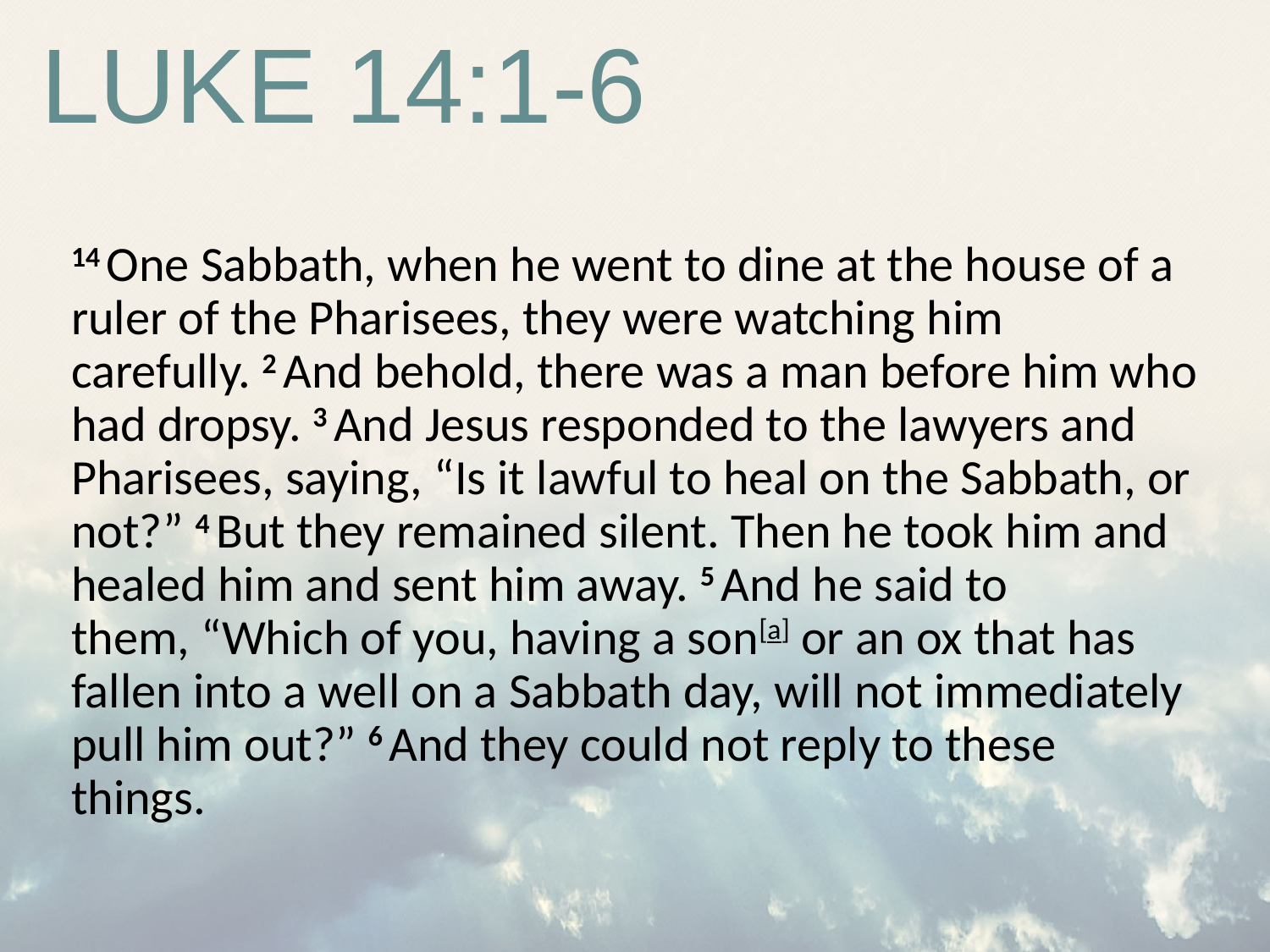

# Luke 14:1-6
14 One Sabbath, when he went to dine at the house of a ruler of the Pharisees, they were watching him carefully. 2 And behold, there was a man before him who had dropsy. 3 And Jesus responded to the lawyers and Pharisees, saying, “Is it lawful to heal on the Sabbath, or not?” 4 But they remained silent. Then he took him and healed him and sent him away. 5 And he said to them, “Which of you, having a son[a] or an ox that has fallen into a well on a Sabbath day, will not immediately pull him out?” 6 And they could not reply to these things.